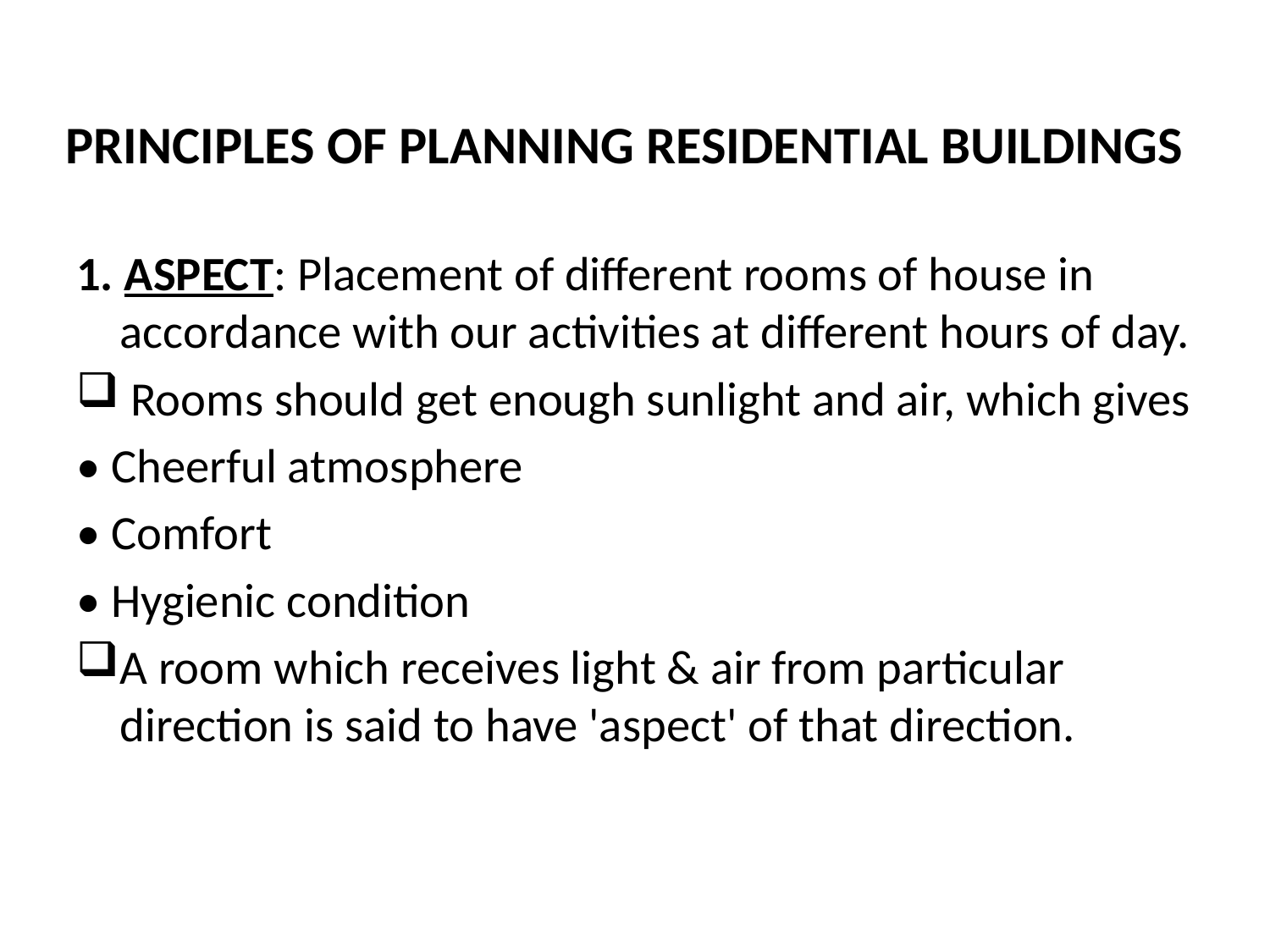

# PRINCIPLES OF PLANNING RESIDENTIAL BUILDINGS

1. ASPECT: Placement of different rooms of house in accordance with our activities at different hours of day.
 Rooms should get enough sunlight and air, which gives
• Cheerful atmosphere
• Comfort
• Hygienic condition
A room which receives light & air from particular direction is said to have 'aspect' of that direction.